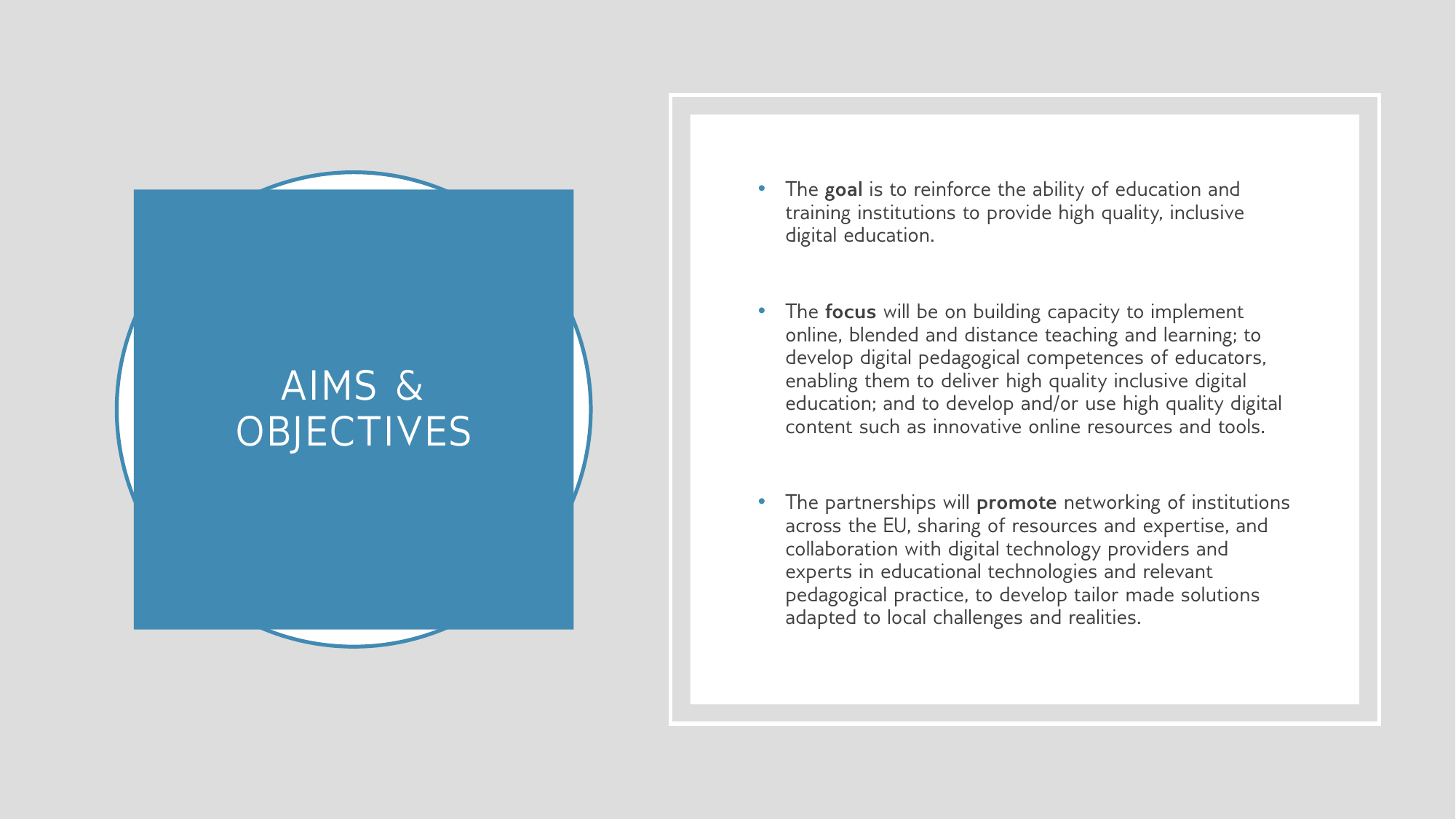

The goal is to reinforce the ability of education and training institutions to provide high quality, inclusive digital education.

The focus will be on building capacity to implement online, blended and distance teaching and learning; to develop digital pedagogical competences of educators, enabling them to deliver high quality inclusive digital education; and to develop and/or use high quality digital content such as innovative online resources and tools.

The partnerships will promote networking of institutions across the EU, sharing of resources and expertise, and collaboration with digital technology providers and experts in educational technologies and relevant pedagogical practice, to develop tailor made solutions adapted to local challenges and realities.

# Aims & Objectives